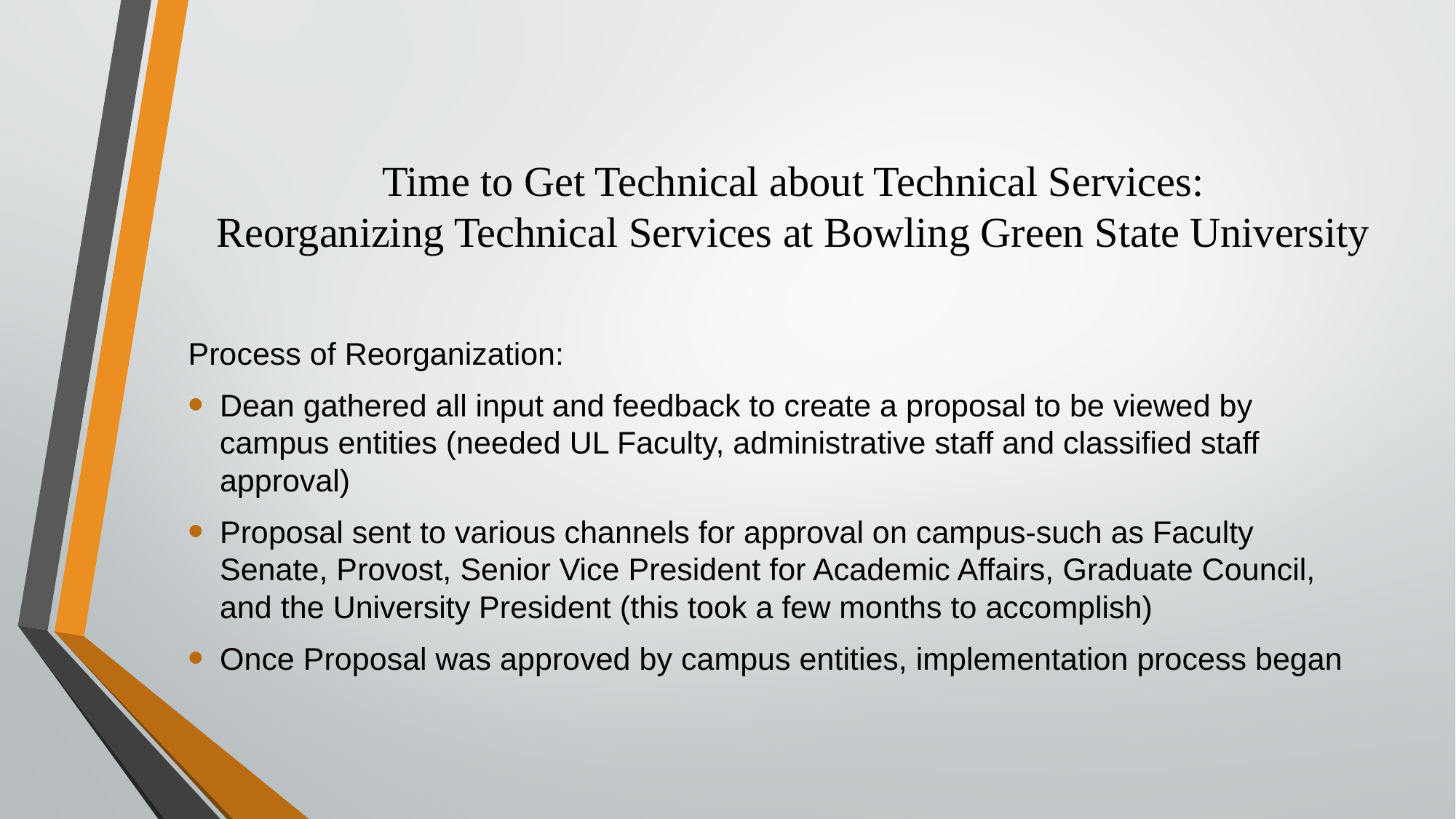

# Process of Reorganization (continued)
Time to Get Technical about Technical Services:
Reorganizing Technical Services at Bowling Green State University
Process of Reorganization:
Dean gathered all input and feedback to create a proposal to be viewed by campus entities (needed UL Faculty, administrative staff and classified staff approval)
Proposal sent to various channels for approval on campus-such as Faculty Senate, Provost, Senior Vice President for Academic Affairs, Graduate Council, and the University President (this took a few months to accomplish)
Once Proposal was approved by campus entities, implementation process began